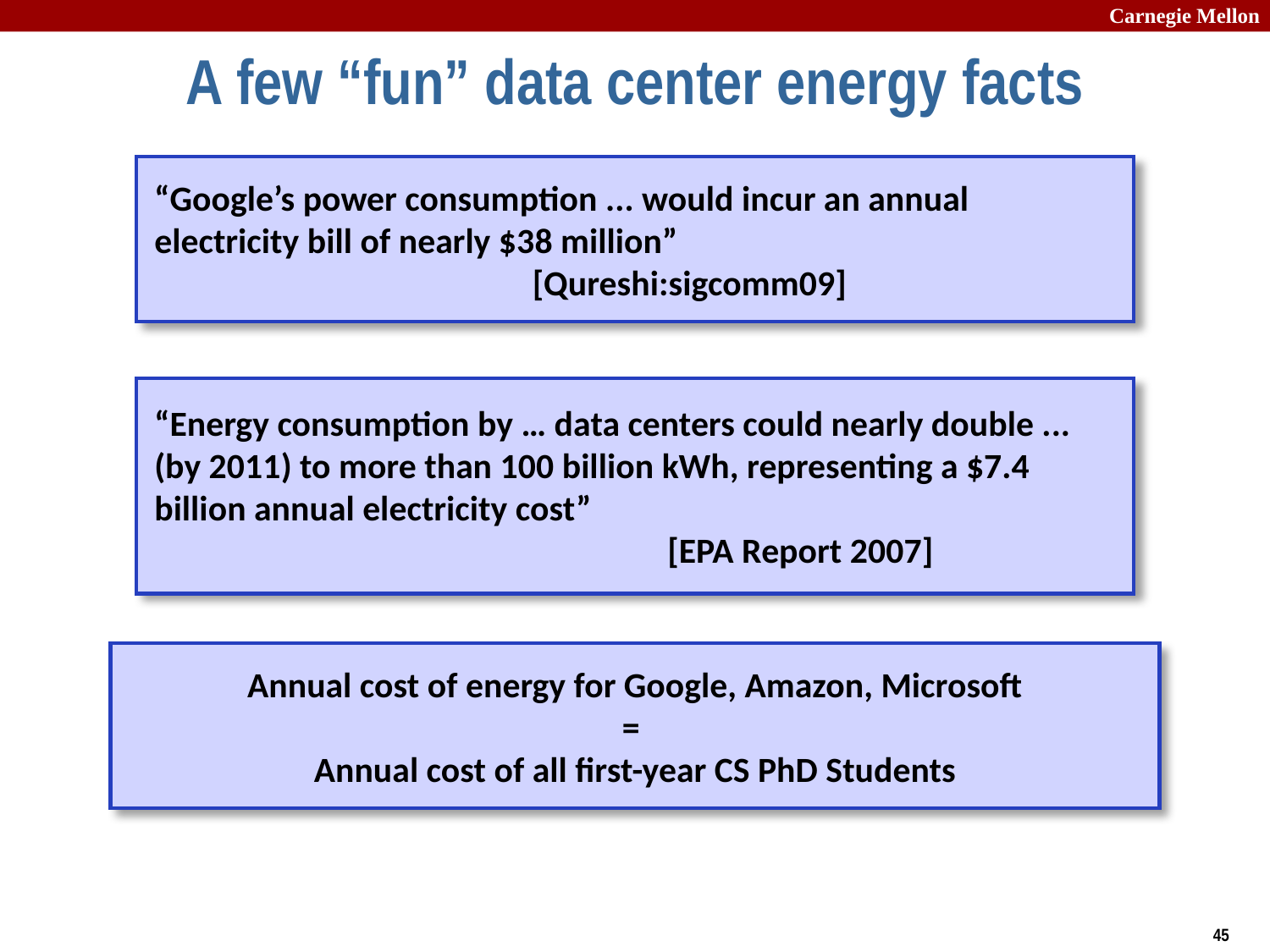

A few “fun” data center energy facts
“Google’s power consumption ... would incur an annual electricity bill of nearly $38 million”
                                               [Qureshi:sigcomm09]
“Energy consumption by … data centers could nearly double ... (by 2011) to more than 100 billion kWh, representing a $7.4 billion annual electricity cost”
	                                                [EPA Report 2007]
Annual cost of energy for Google, Amazon, Microsoft
=
Annual cost of all first-year CS PhD Students